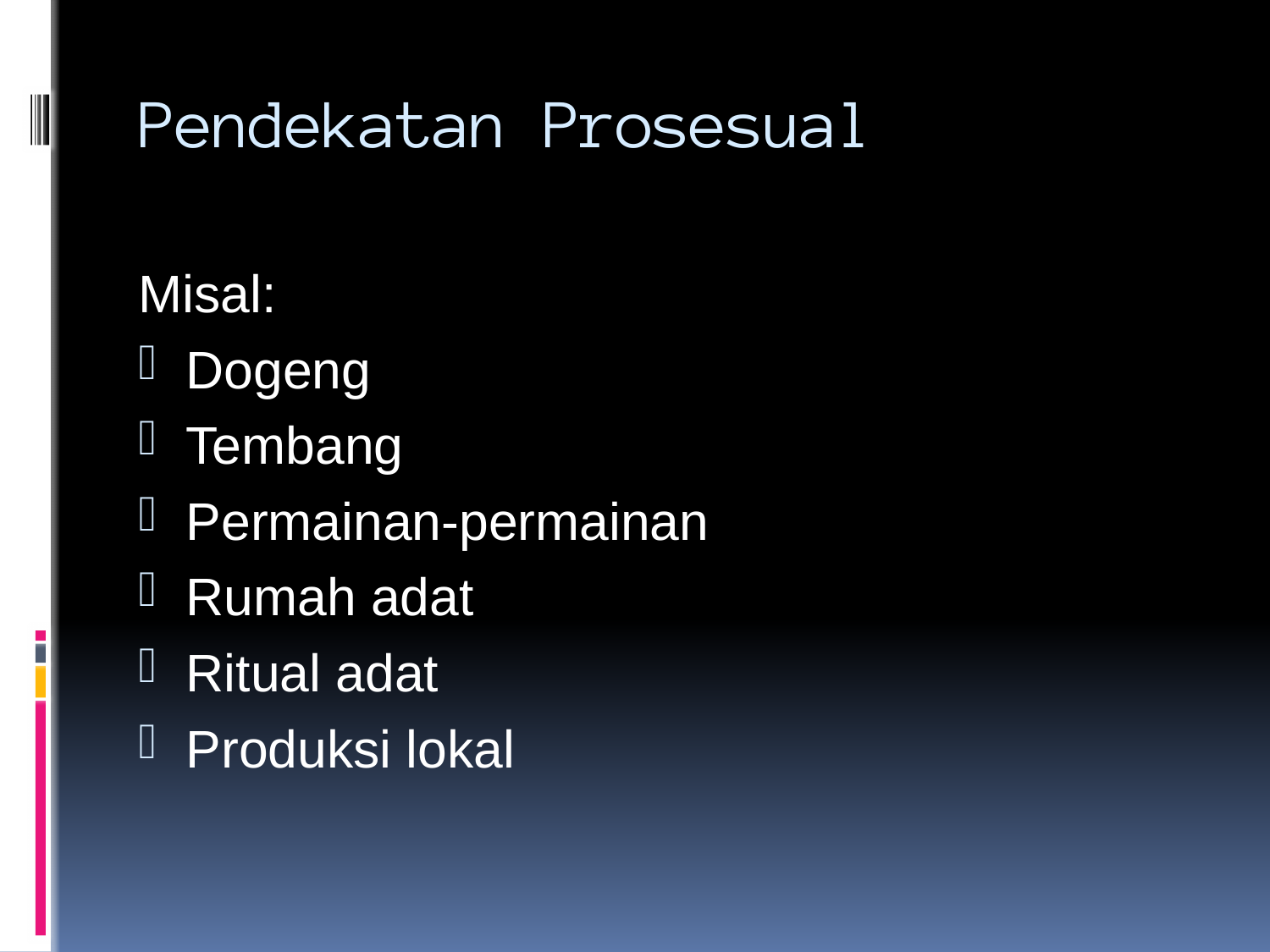

# Pendekatan Prosesual
Misal:
Dogeng
Tembang
Permainan-permainan
Rumah adat
Ritual adat
Produksi lokal